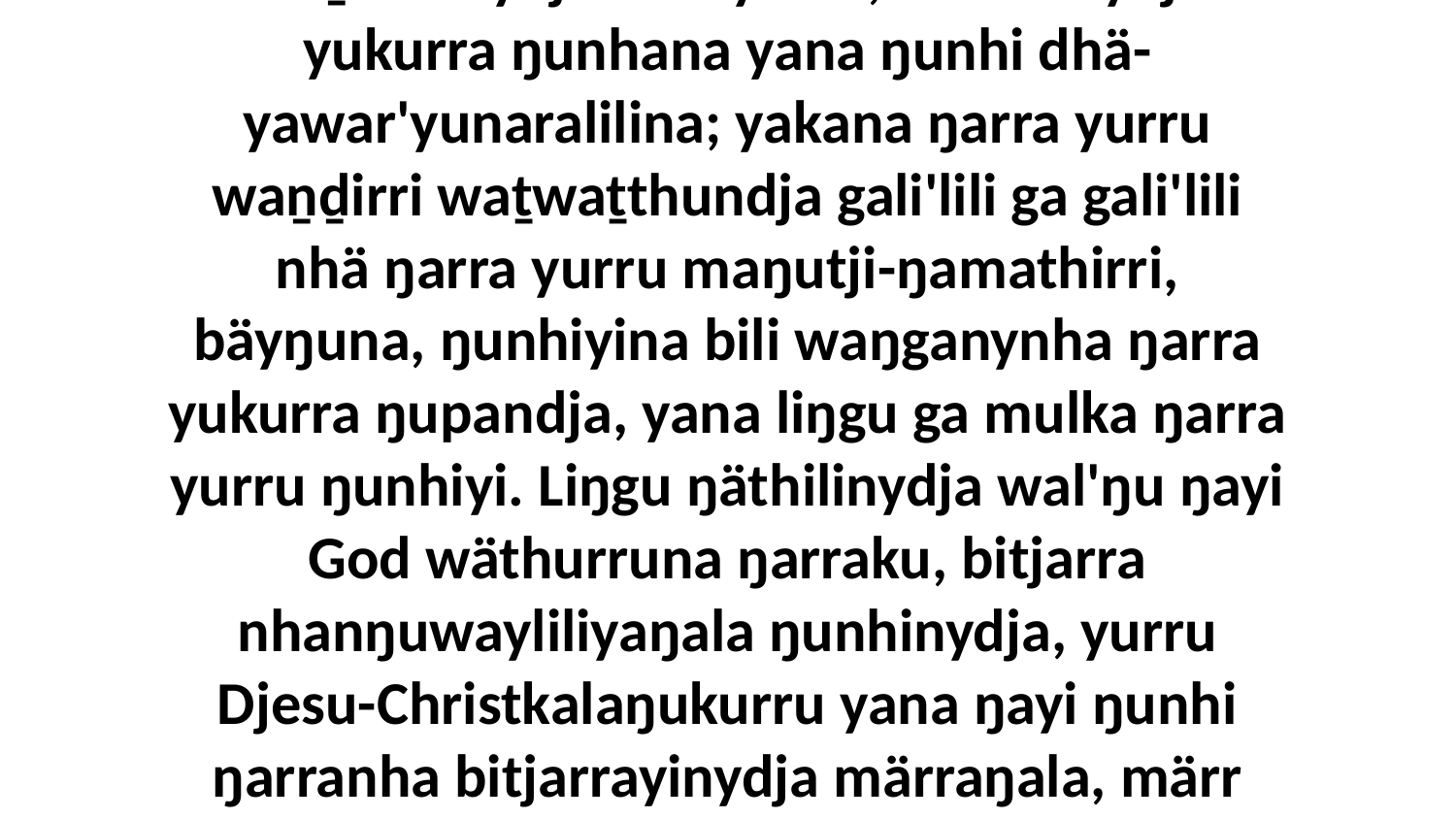

14 Yo, dhunupana yana ŋarra yukurra waṉdirrinydja bala yurru, nhämanydja yukurra ŋunhana yana ŋunhi dhä-yawar'yunaralilina; yakana ŋarra yurru waṉḏirri waṯwaṯthundja gali'lili ga gali'lili nhä ŋarra yurru maŋutji-ŋamathirri, bäyŋuna, ŋunhiyina bili waŋganynha ŋarra yukurra ŋupandja, yana liŋgu ga mulka ŋarra yurru ŋunhiyi. Liŋgu ŋäthilinydja wal'ŋu ŋayi God wäthurruna ŋarraku, bitjarra nhanŋuwayliliyaŋala ŋunhinydja, yurru Djesu-Christkalaŋukurru yana ŋayi ŋunhi ŋarranha bitjarrayinydja märraŋala, märr yurru ŋarra nhina yukurra gupaḏalkumana ŋunhala nhanukalana wäŋaŋura.